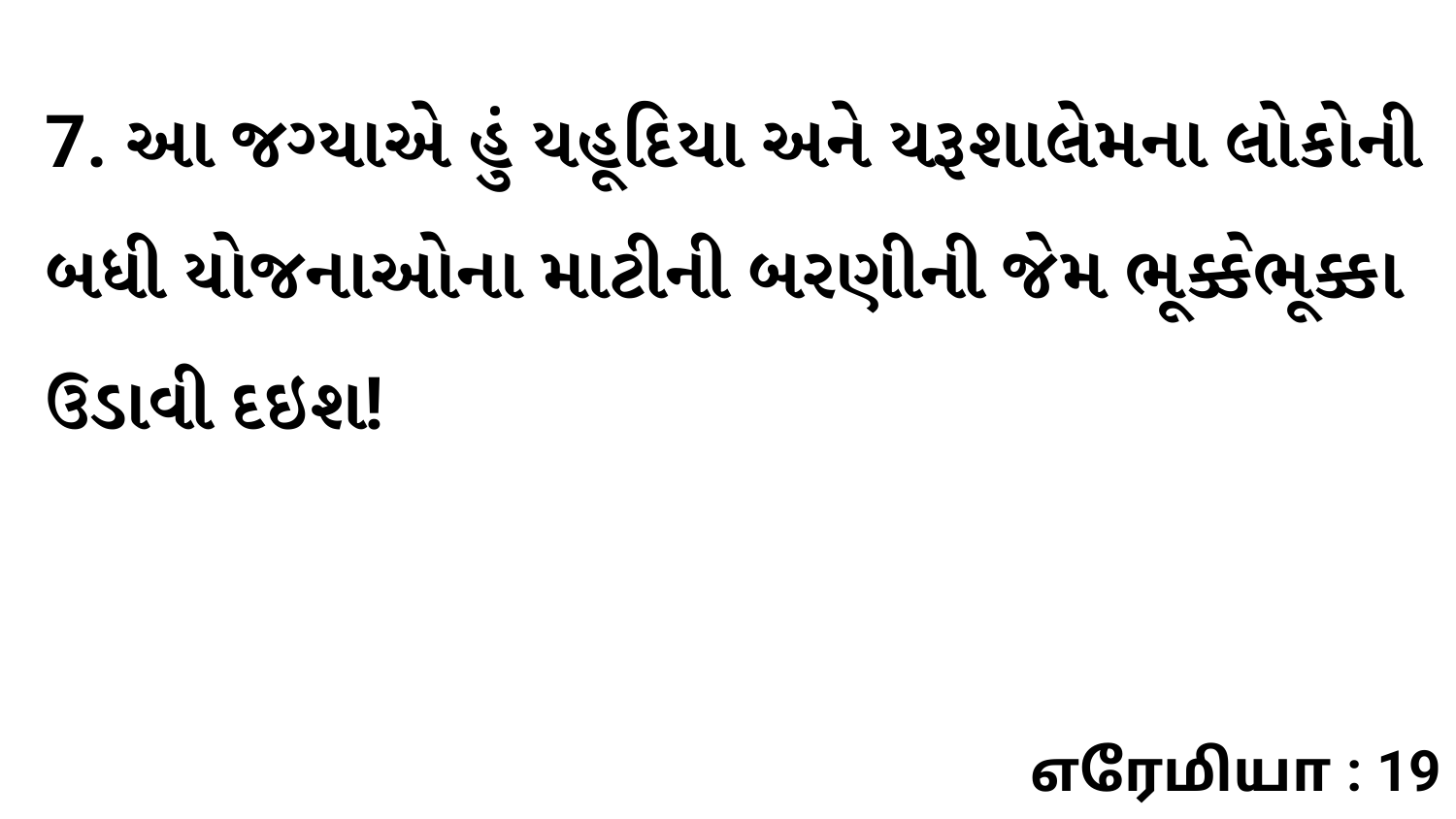

7. આ જગ્યાએ હું યહૂદિયા અને યરૂશાલેમના લોકોની બધી યોજનાઓના માટીની બરણીની જેમ ભૂક્કેભૂક્કા ઉડાવી દઇશ!
எரேமியா : 19